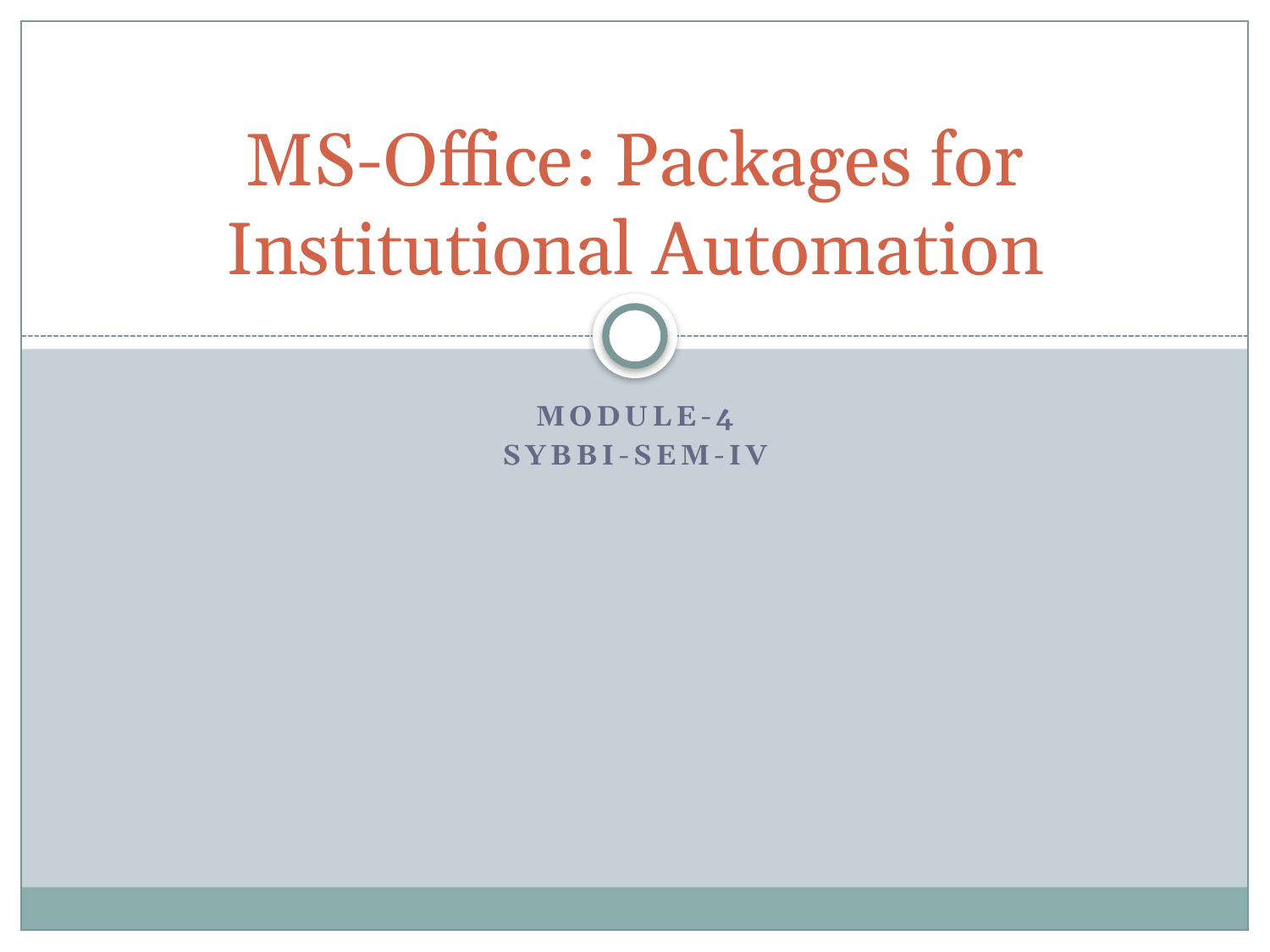

# MS-Office: Packages for Institutional Automation
Module-4
SYBBI-SEM-IV